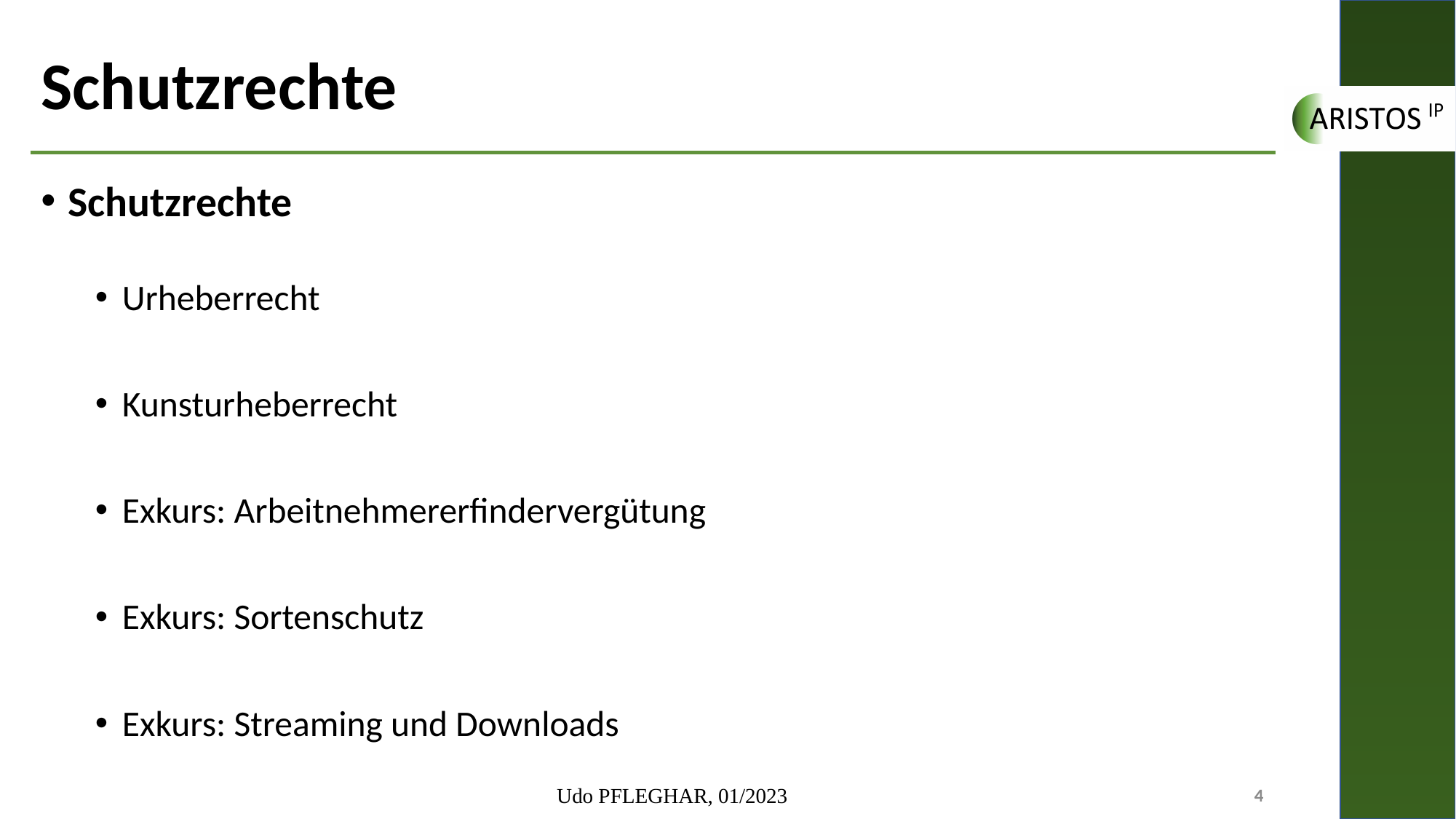

# Schutzrechte
Schutzrechte

Urheberrecht

Kunsturheberrecht

Exkurs: Arbeitnehmererfindervergütung

Exkurs: Sortenschutz

Exkurs: Streaming und Downloads
Udo PFLEGHAR, 01/2023
4